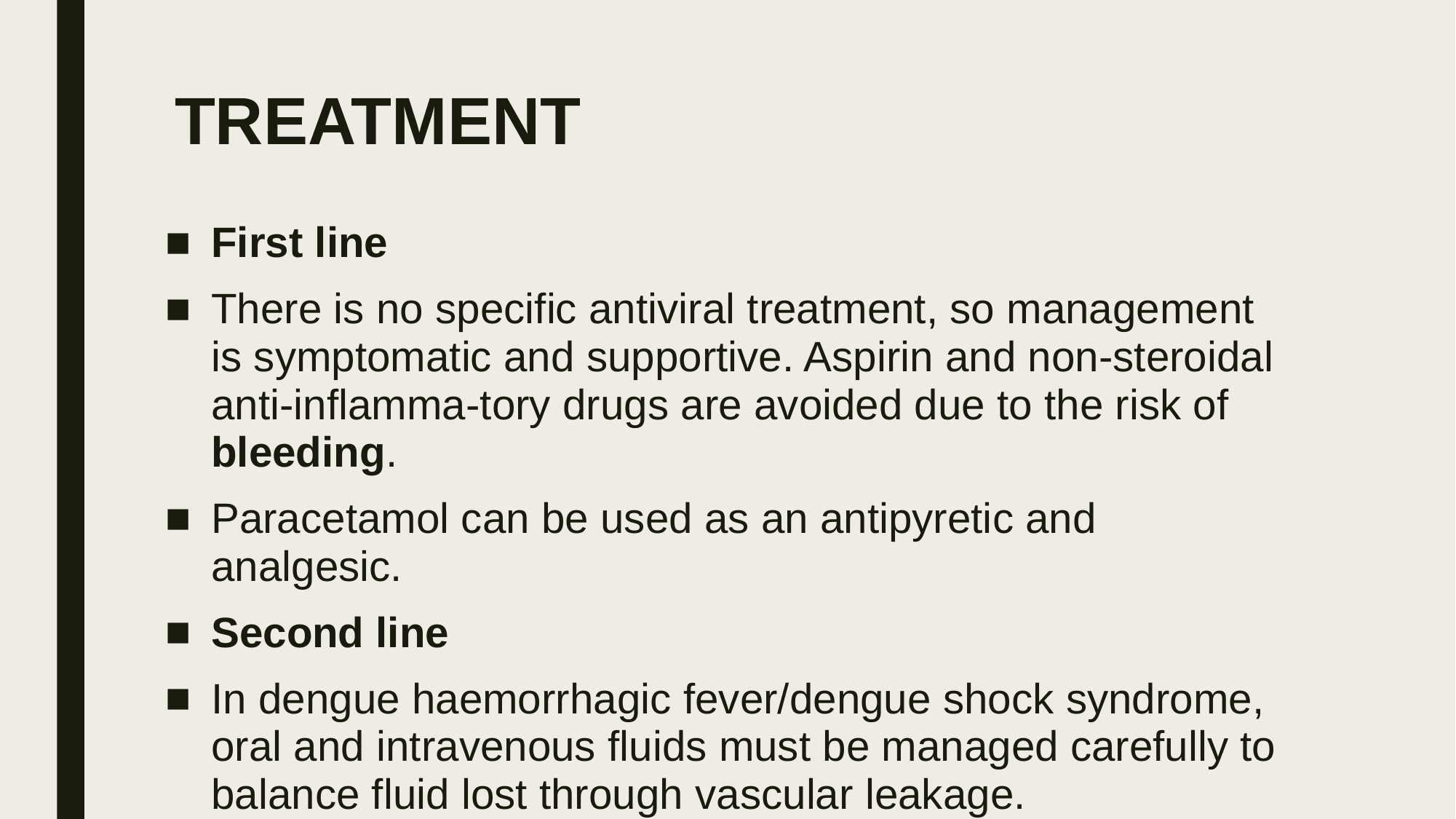

# TREATMENT
First line
There is no specific antiviral treatment, so management is symptomatic and supportive. Aspirin and non‐steroidal anti‐inflamma-tory drugs are avoided due to the risk of bleeding.
Paracetamol can be used as an antipyretic and analgesic.
Second line
In dengue haemorrhagic fever/dengue shock syndrome, oral and intravenous fluids must be managed carefully to balance fluid lost through vascular leakage.